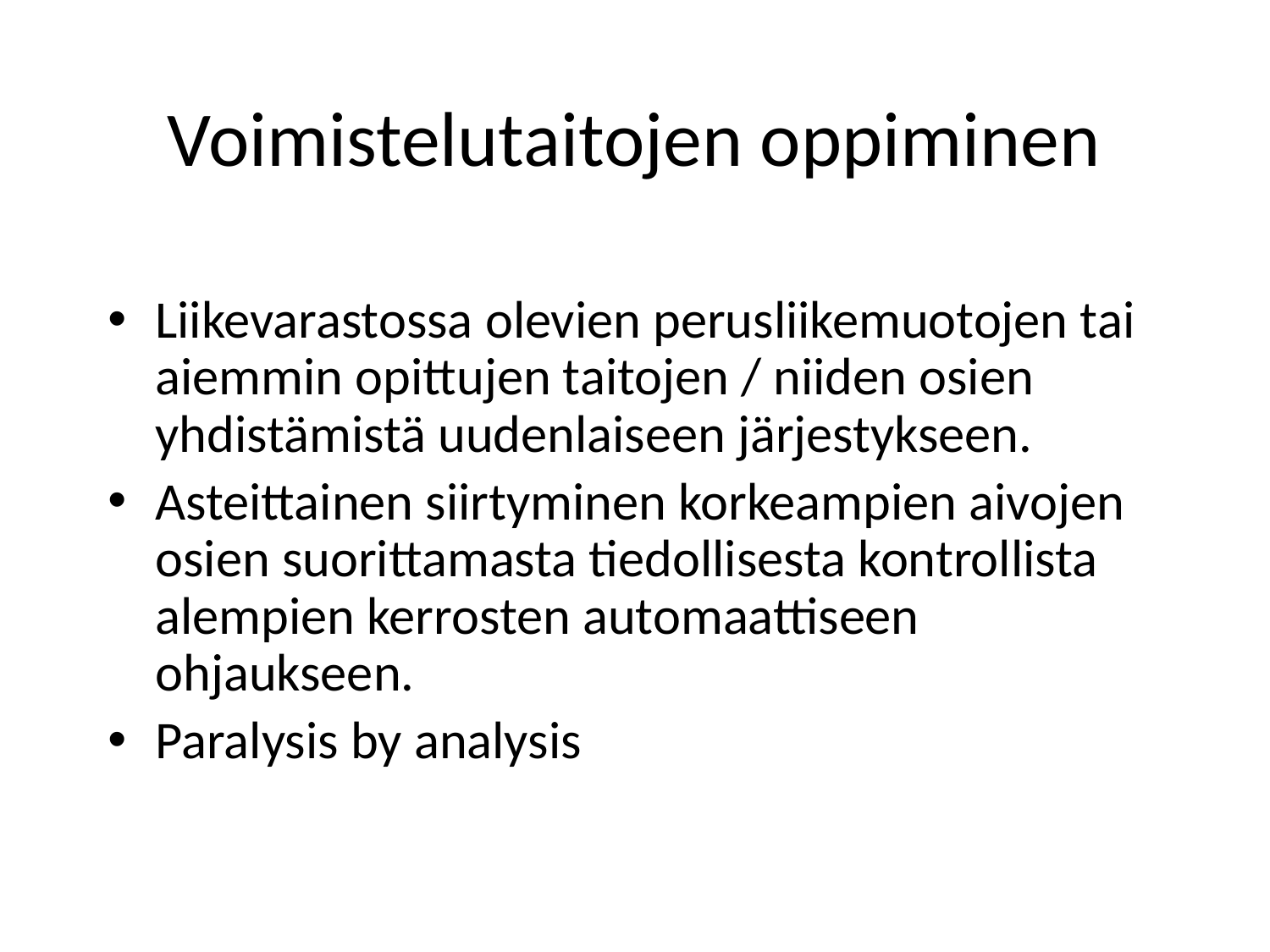

# Voimistelutaitojen oppiminen
Liikevarastossa olevien perusliikemuotojen tai aiemmin opittujen taitojen / niiden osien yhdistämistä uudenlaiseen järjestykseen.
Asteittainen siirtyminen korkeampien aivojen osien suorittamasta tiedollisesta kontrollista alempien kerrosten automaattiseen ohjaukseen.
Paralysis by analysis